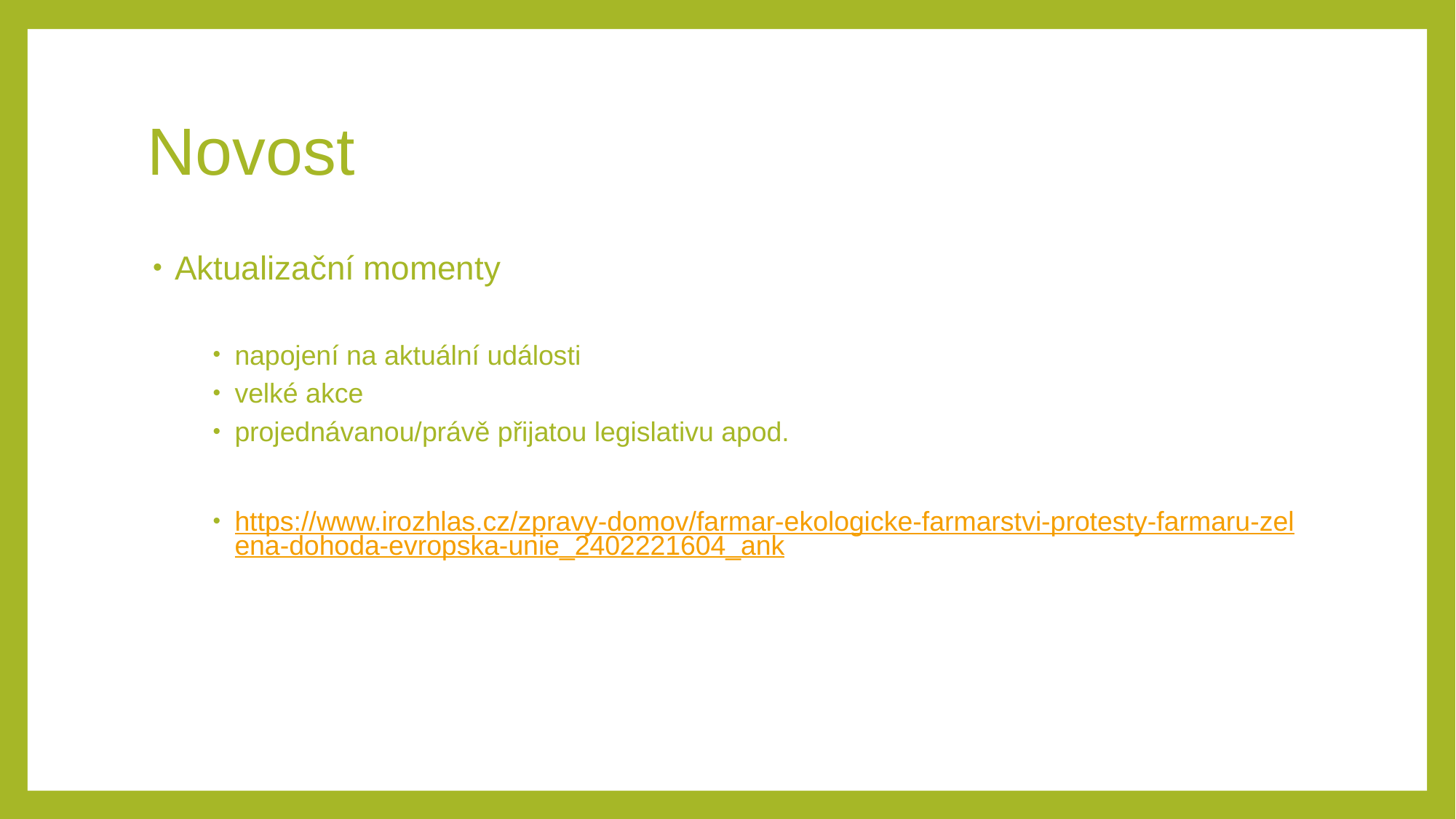

# Novost
Aktualizační momenty

napojení na aktuální události
velké akce
projednávanou/právě přijatou legislativu apod.

https://www.irozhlas.cz/zpravy-domov/farmar-ekologicke-farmarstvi-protesty-farmaru-zelena-dohoda-evropska-unie_2402221604_ank